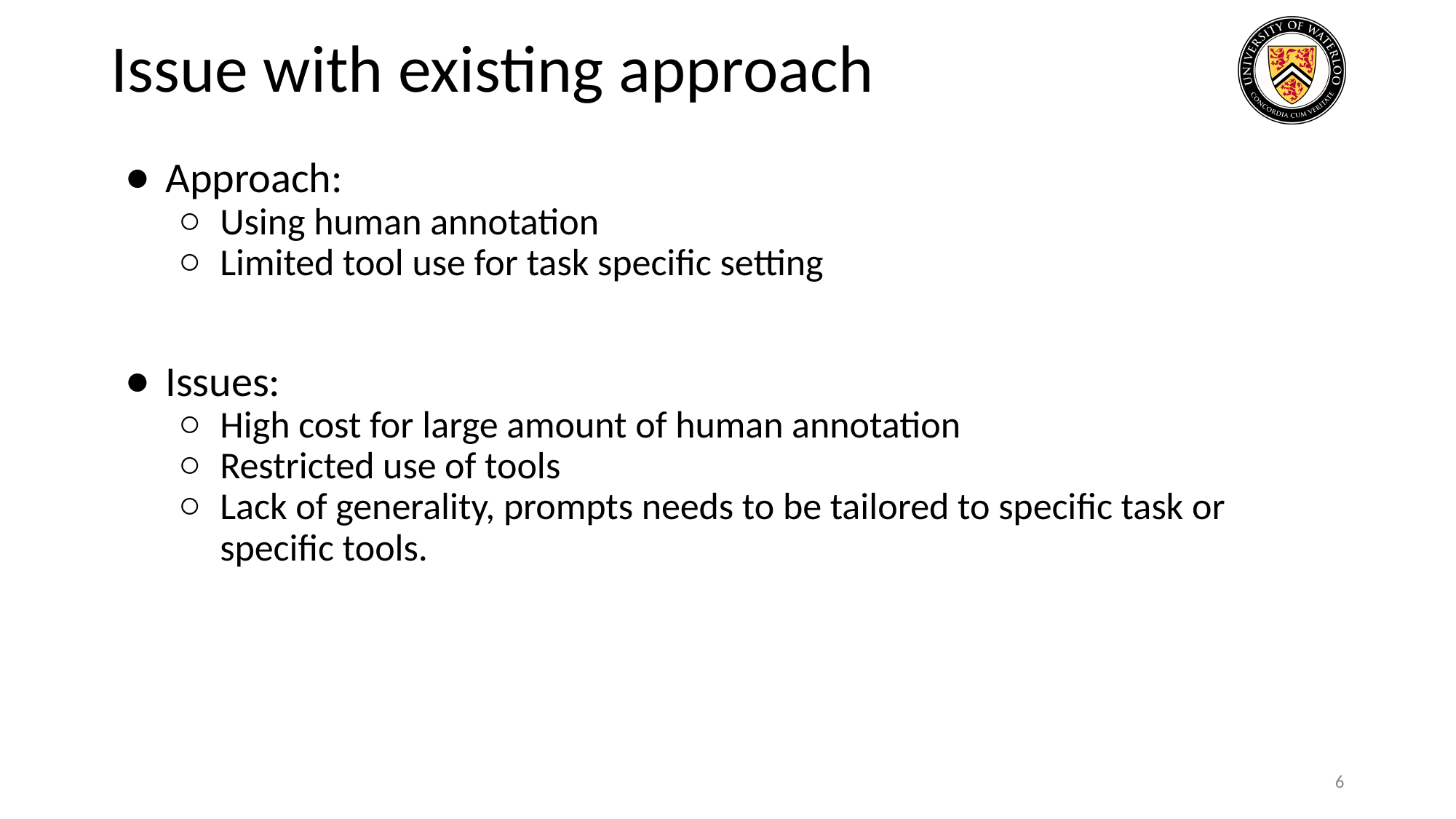

# Issue with existing approach
Approach:
Using human annotation
Limited tool use for task specific setting

Issues:
High cost for large amount of human annotation
Restricted use of tools
Lack of generality, prompts needs to be tailored to specific task or specific tools.

6